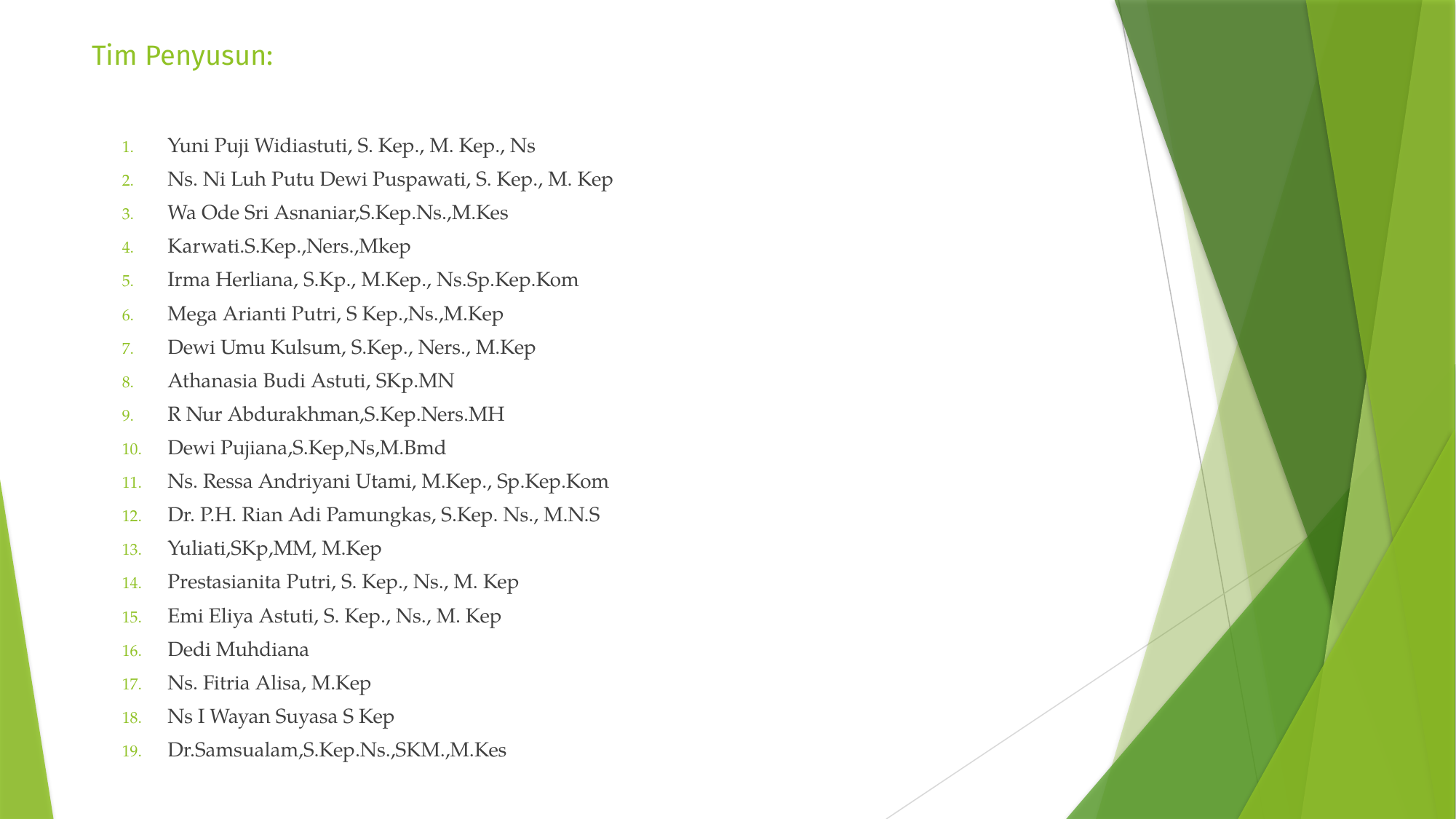

# Tim Penyusun:
Yuni Puji Widiastuti, S. Kep., M. Kep., Ns
Ns. Ni Luh Putu Dewi Puspawati, S. Kep., M. Kep
Wa Ode Sri Asnaniar,S.Kep.Ns.,M.Kes
Karwati.S.Kep.,Ners.,Mkep
Irma Herliana, S.Kp., M.Kep., Ns.Sp.Kep.Kom
Mega Arianti Putri, S Kep.,Ns.,M.Kep
Dewi Umu Kulsum, S.Kep., Ners., M.Kep
Athanasia Budi Astuti, SKp.MN
R Nur Abdurakhman,S.Kep.Ners.MH
Dewi Pujiana,S.Kep,Ns,M.Bmd
Ns. Ressa Andriyani Utami, M.Kep., Sp.Kep.Kom
Dr. P.H. Rian Adi Pamungkas, S.Kep. Ns., M.N.S
Yuliati,SKp,MM, M.Kep
Prestasianita Putri, S. Kep., Ns., M. Kep
Emi Eliya Astuti, S. Kep., Ns., M. Kep
Dedi Muhdiana
Ns. Fitria Alisa, M.Kep
Ns I Wayan Suyasa S Kep
Dr.Samsualam,S.Kep.Ns.,SKM.,M.Kes